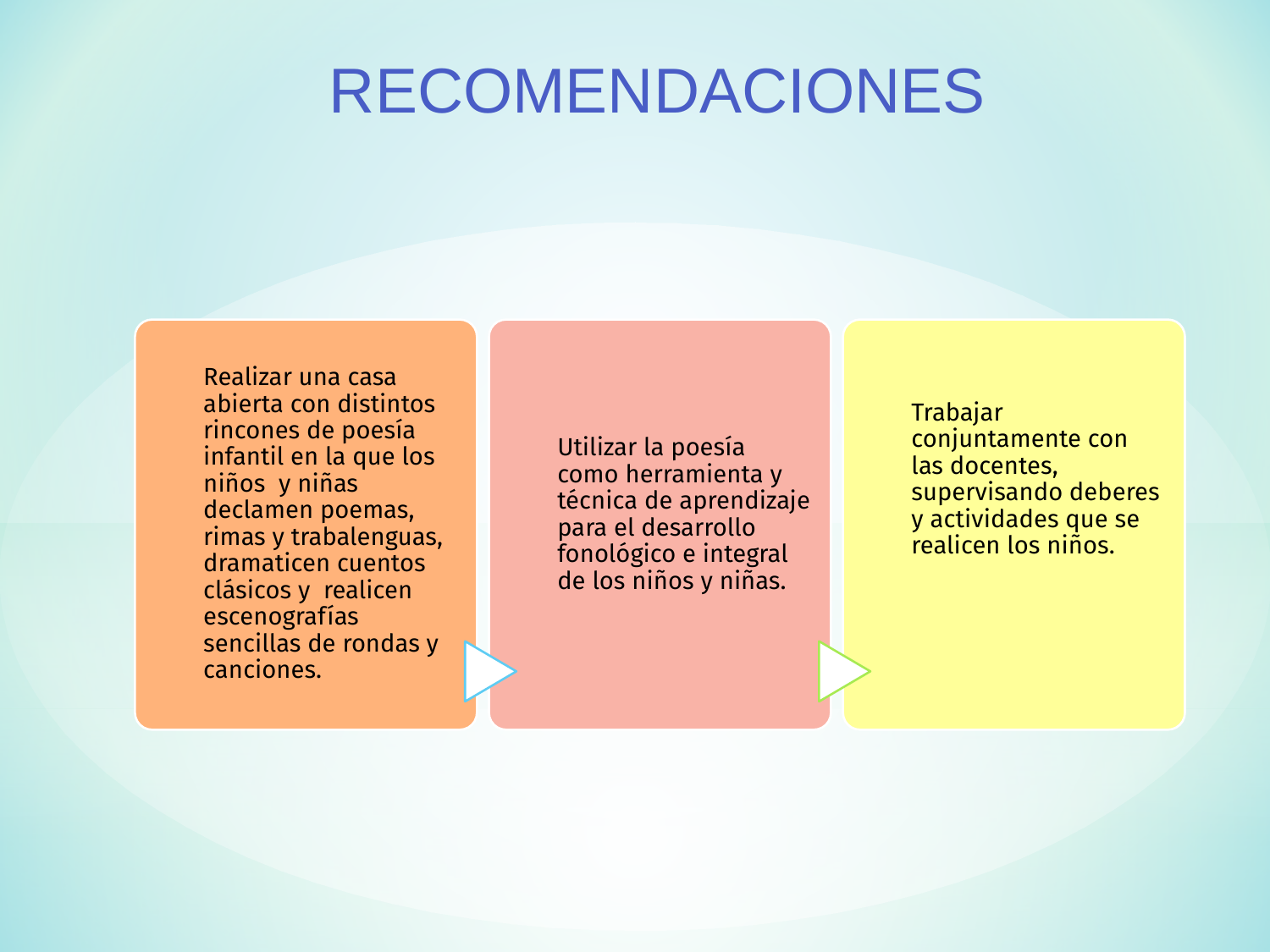

recomendaciones

Realizar una casa abierta con distintos rincones de poesía infantil en la que los niños  y niñas declamen poemas, rimas y trabalenguas, dramaticen cuentos clásicos y  realicen escenografías sencillas de rondas y canciones.

Utilizar la poesía como herramienta y técnica de aprendizaje para el desarrollo fonológico e integral de los niños y niñas.

Trabajar conjuntamente con las docentes, supervisando deberes y actividades que se realicen los niños.